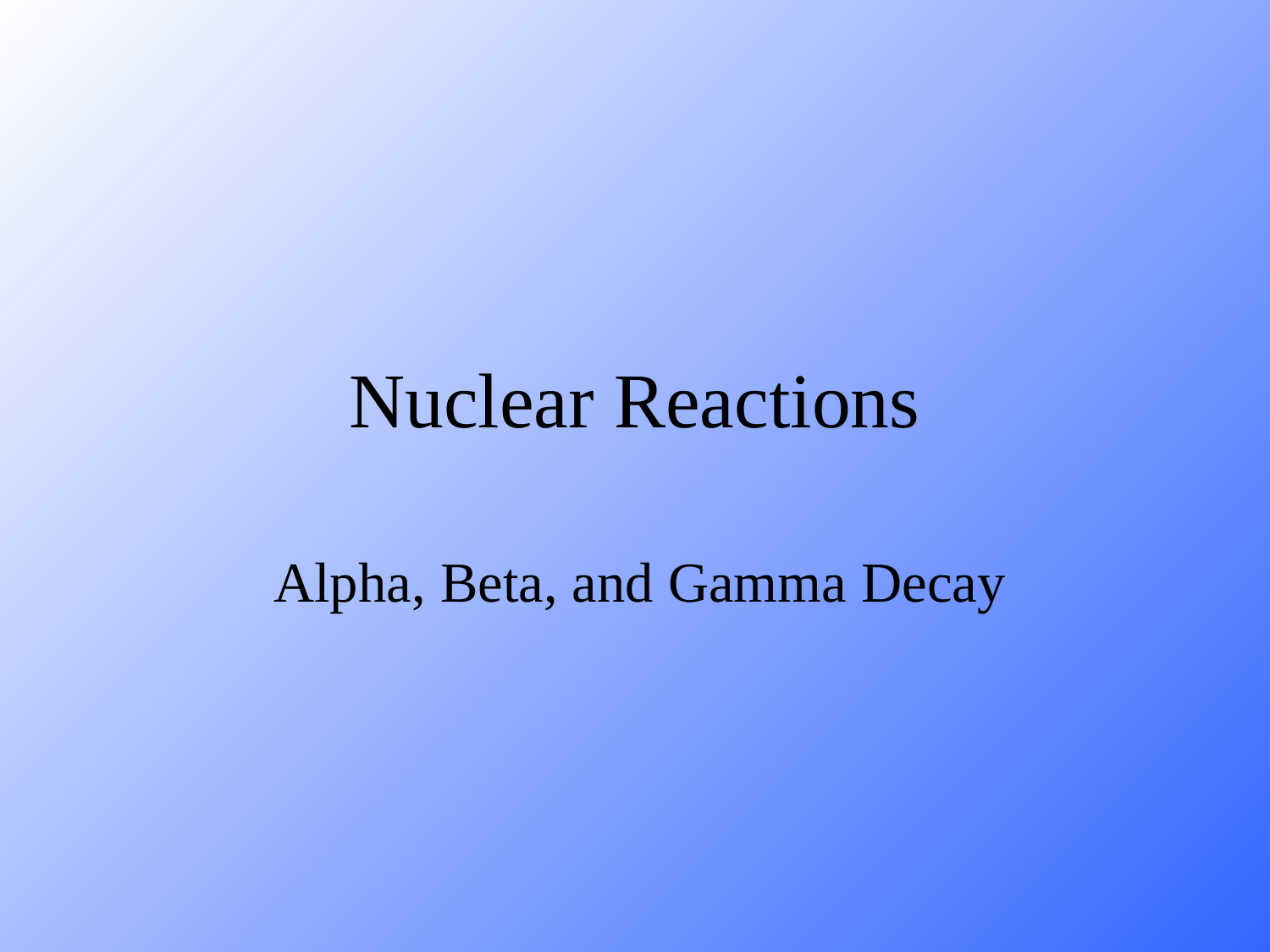

# Nuclear Reactions
Alpha, Beta, and Gamma Decay